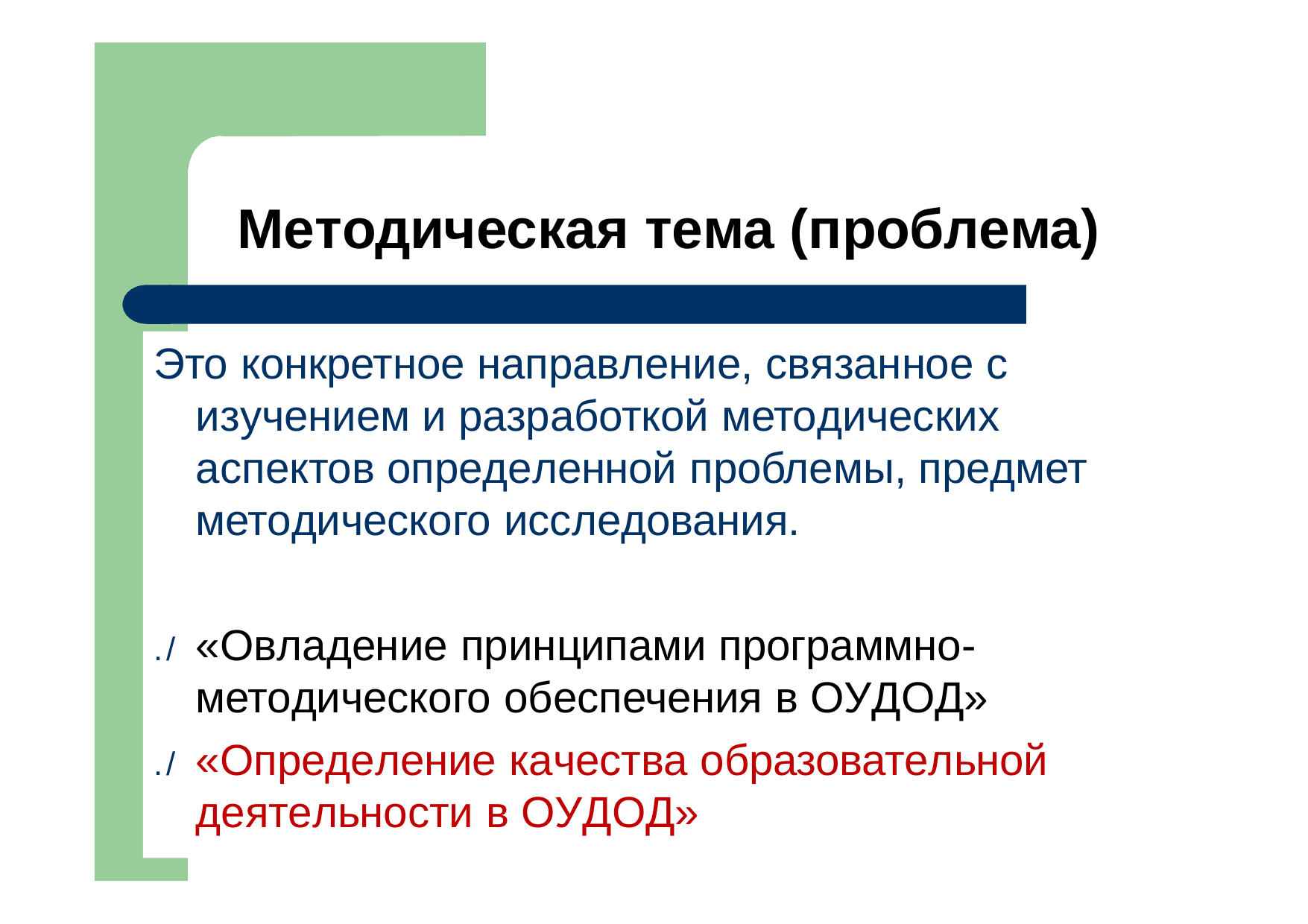

# Методическая тема (проблема)

Это конкретное направление, связанное с изучением и разработкой методических аспектов определенной проблемы, предмет методического исследования.

./	«Овладение принципами программно- методического обеспечения в ОУДОД»

./	«Определение качества образовательной деятельности в ОУДОД»